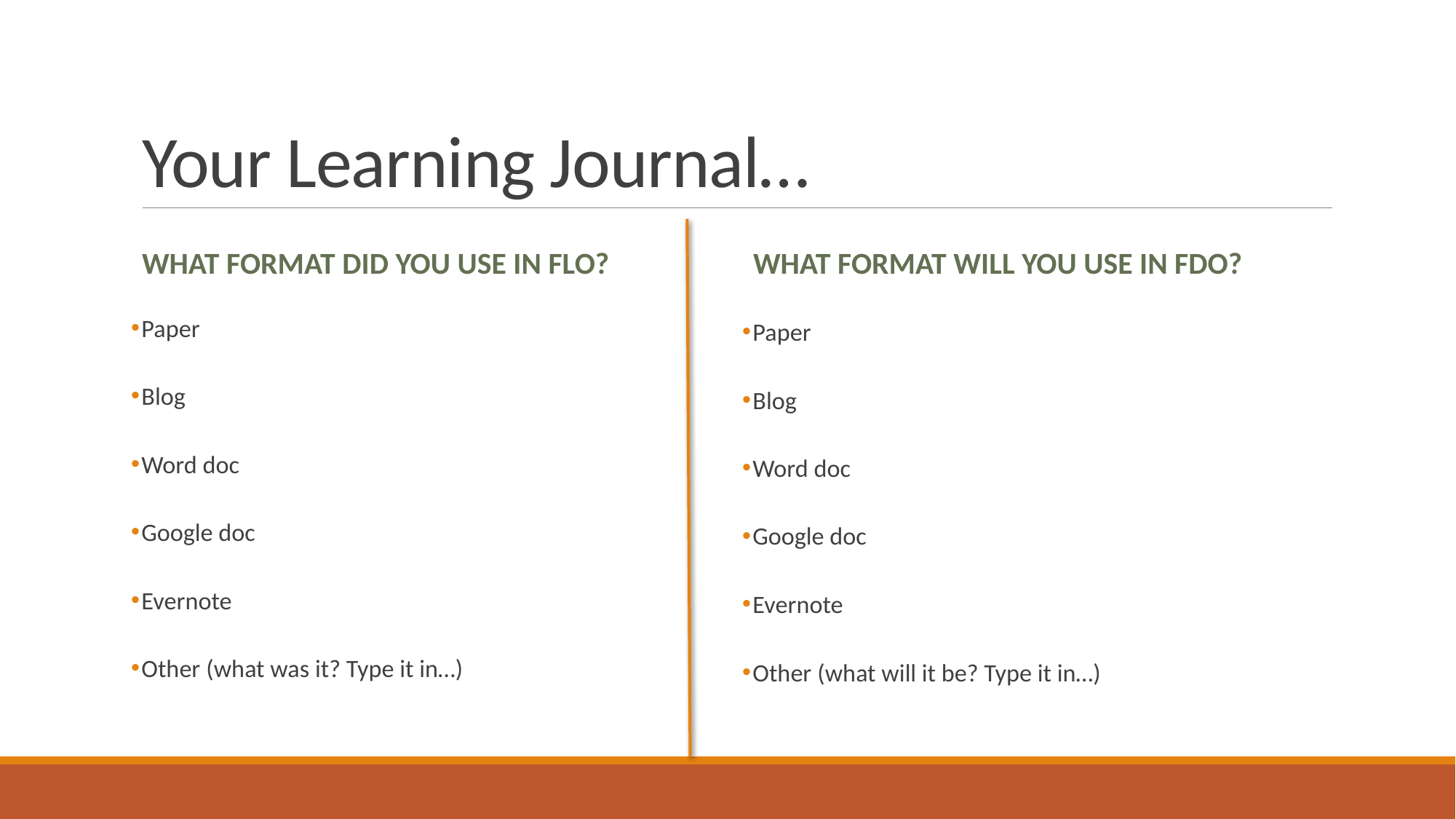

# Your Learning Journal…
What format did you use in FLO?
What Format will you use in FDO?
Paper
Blog
Word doc
Google doc
Evernote
Other (what was it? Type it in…)
Paper
Blog
Word doc
Google doc
Evernote
Other (what will it be? Type it in…)